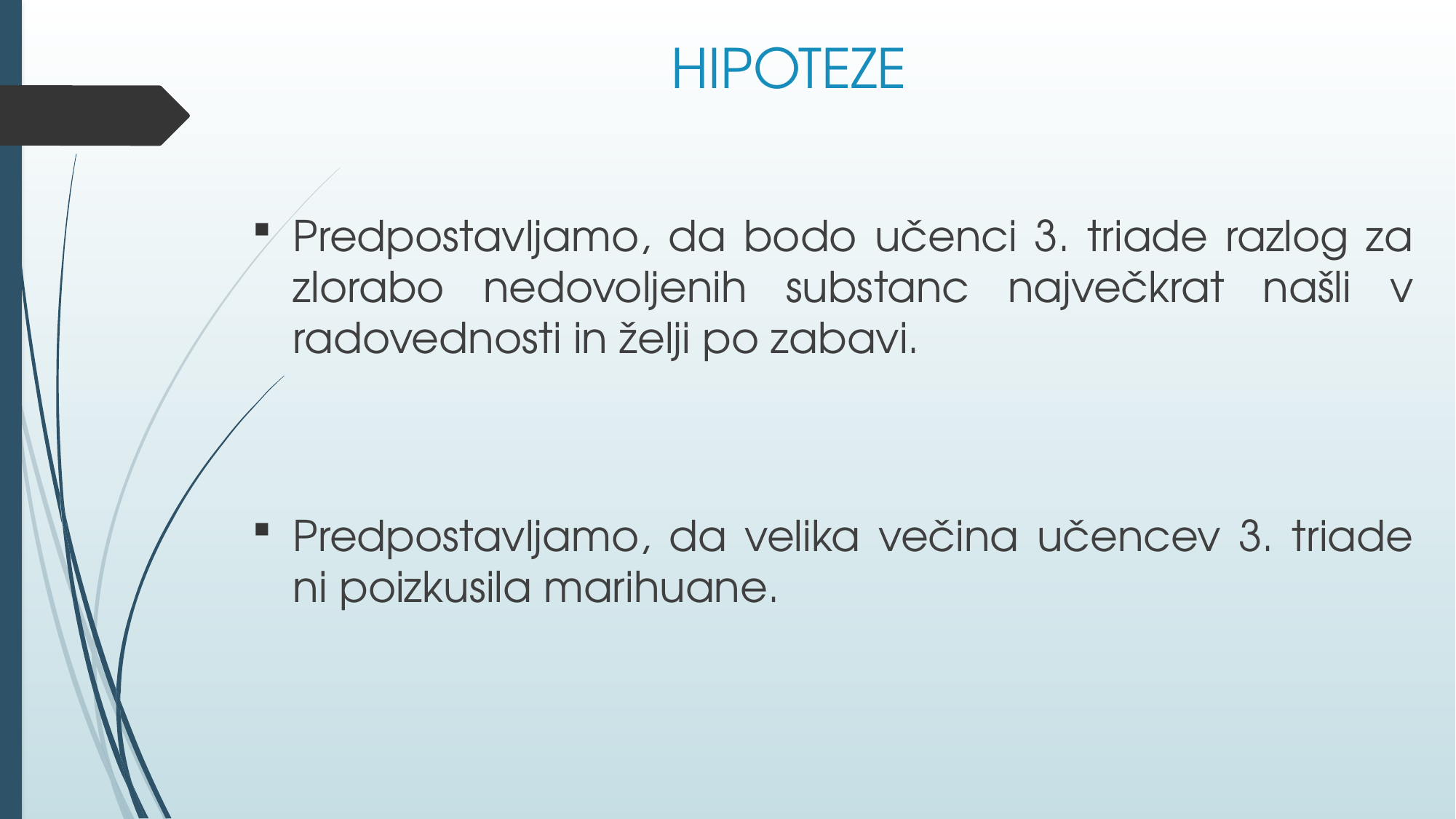

# HIPOTEZE

Predpostavljamo, da bodo učenci 3. triade razlog za zlorabo nedovoljenih substanc največkrat našli v radovednosti in želji po zabavi.

Predpostavljamo, da velika večina učencev 3. triade ni poizkusila marihuane.